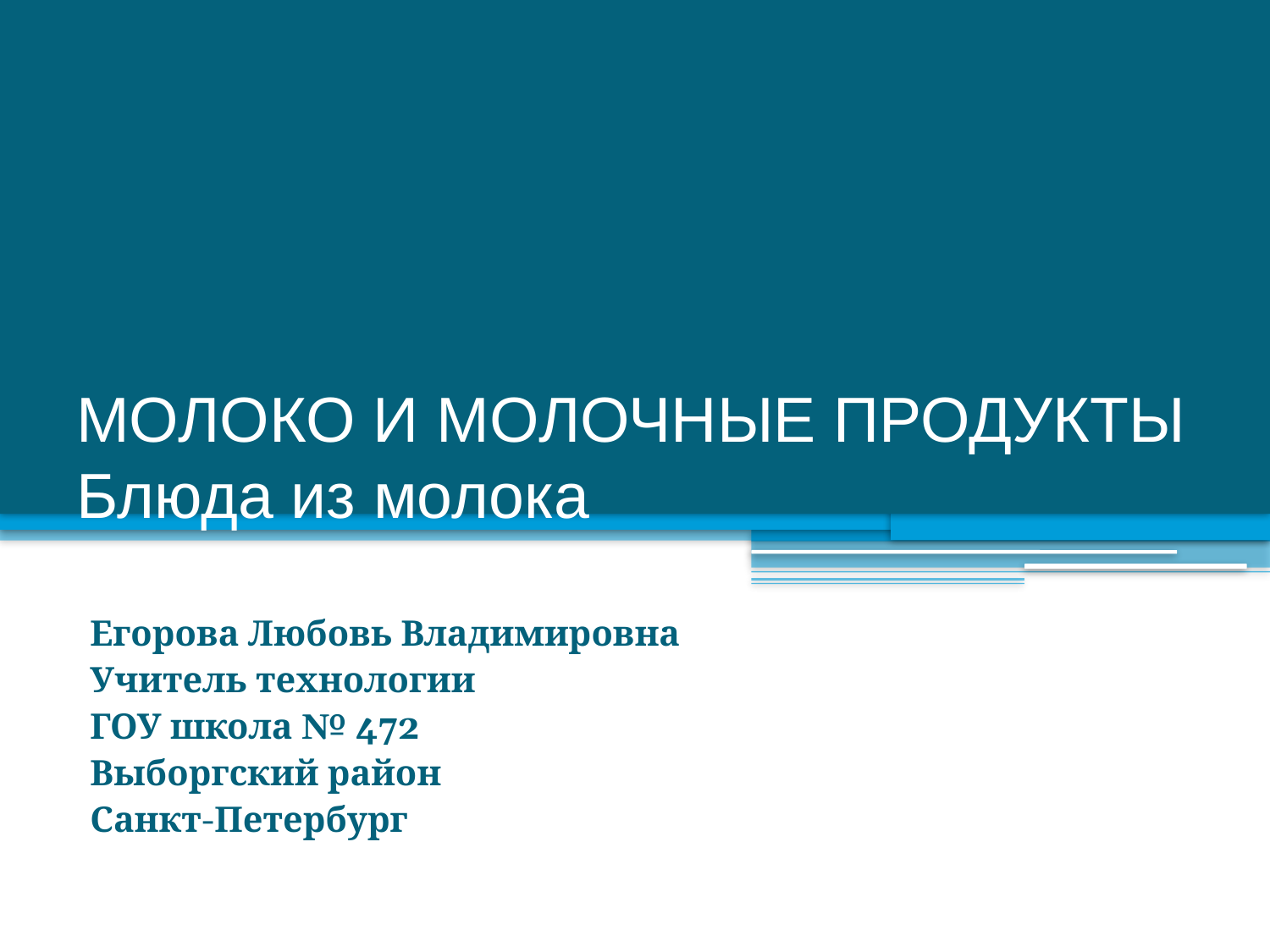

# МОЛОКО И МОЛОЧНЫЕ ПРОДУКТЫ Блюда из молока
Егорова Любовь Владимировна
Учитель технологии
ГОУ школа № 472
Выборгский район
Санкт-Петербург